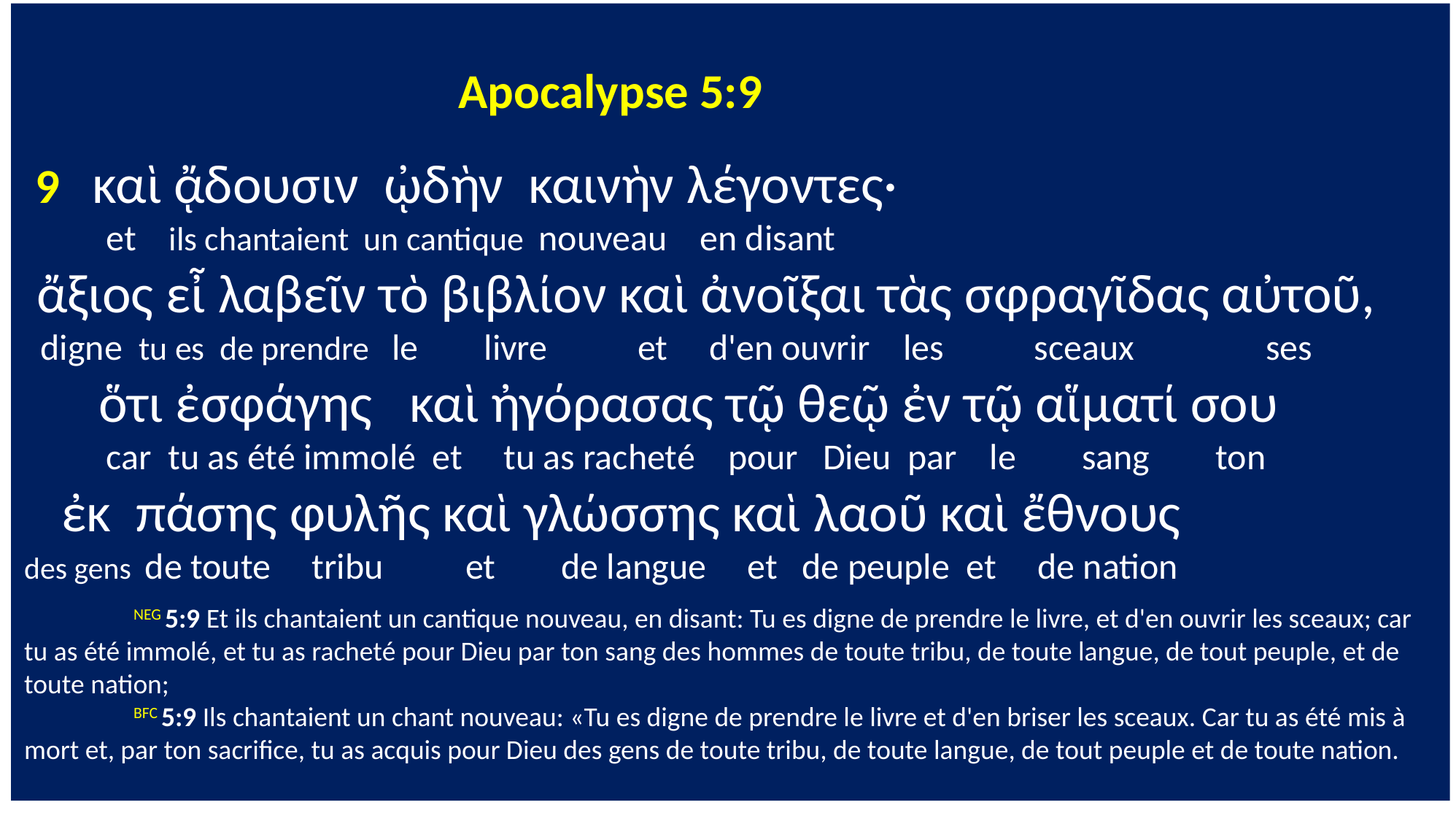

Apocalypse 5:9

 9   καὶ ᾄδουσιν  ᾠδὴν  καινὴν λέγοντες·
          et    ils chantaient  un cantique  nouveau    en disant
 ἄξιος εἶ λαβεῖν τὸ βιβλίον καὶ ἀνοῖξαι τὰς σφραγῖδας αὐτοῦ,
  digne  tu es  de prendre   le        livre           et     d'en ouvrir    les           sceaux                ses
      ὅτι ἐσφάγης   καὶ ἠγόρασας τῷ θεῷ ἐν τῷ αἵματί σου
          car  tu as été immolé  et     tu as racheté    pour   Dieu  par    le        sang        ton
   ἐκ  πάσης φυλῆς καὶ γλώσσης καὶ λαοῦ καὶ ἔθνους
des gens  de toute     tribu          et        de langue     et   de peuple  et     de nation

	NEG 5:9 Et ils chantaient un cantique nouveau, en disant: Tu es digne de prendre le livre, et d'en ouvrir les sceaux; car tu as été immolé, et tu as racheté pour Dieu par ton sang des hommes de toute tribu, de toute langue, de tout peuple, et de toute nation;
	BFC 5:9 Ils chantaient un chant nouveau: «Tu es digne de prendre le livre et d'en briser les sceaux. Car tu as été mis à mort et, par ton sacrifice, tu as acquis pour Dieu des gens de toute tribu, de toute langue, de tout peuple et de toute nation.